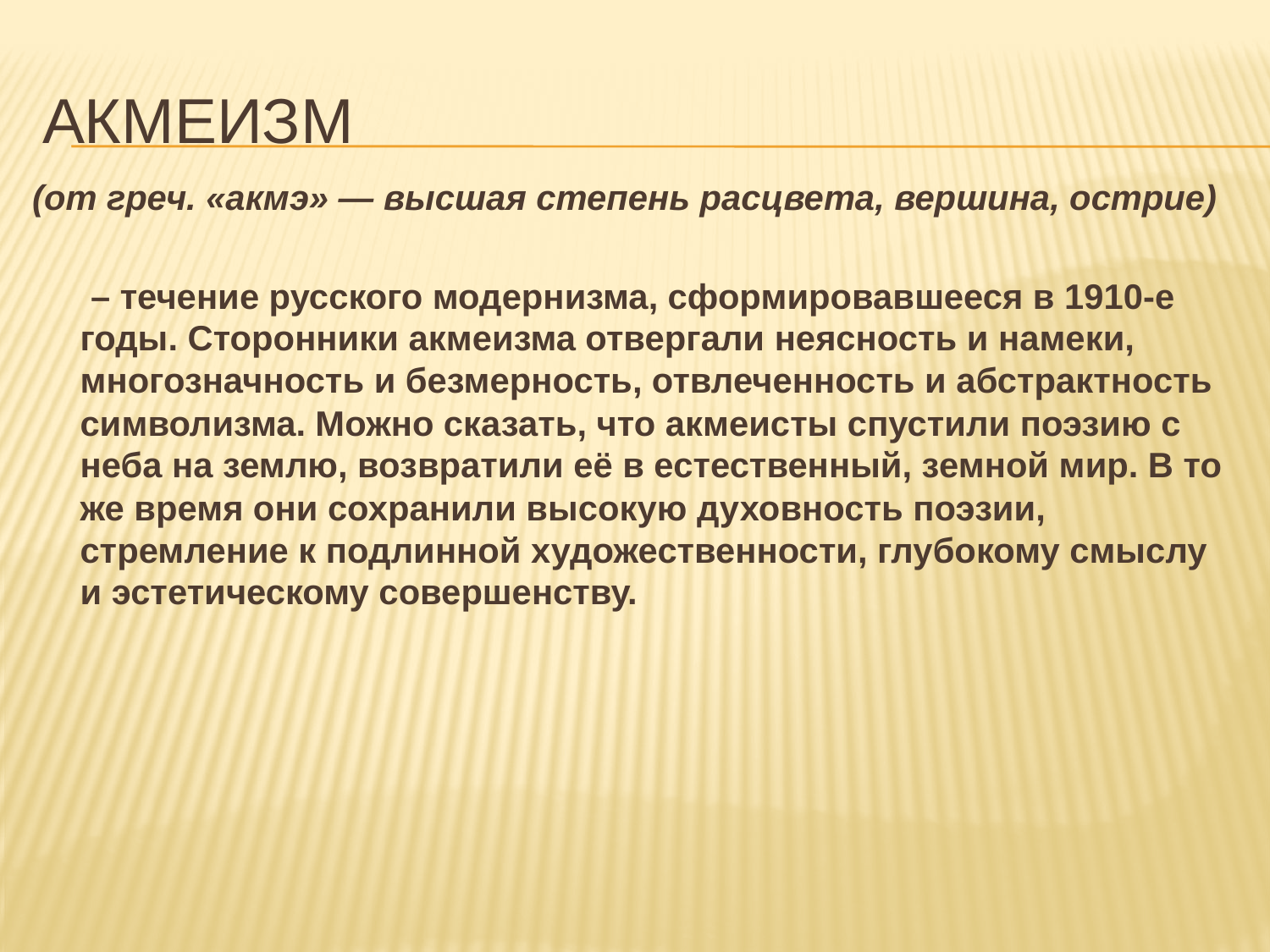

# Акмеизм
(от греч. «акмэ» — высшая степень расцвета, вершина, острие)

      – течение русского модернизма, сформировавшееся в 1910-е годы. Сторонники акмеизма отвергали неясность и намеки, многозначность и безмерность, отвлеченность и абстрактность символизма. Можно сказать, что акмеисты спустили поэзию с неба на землю, возвратили её в естественный, земной мир. В то же время они сохранили высокую духовность поэзии, стремление к подлинной художественности, глубокому смыслу и эстетическому совершенству.